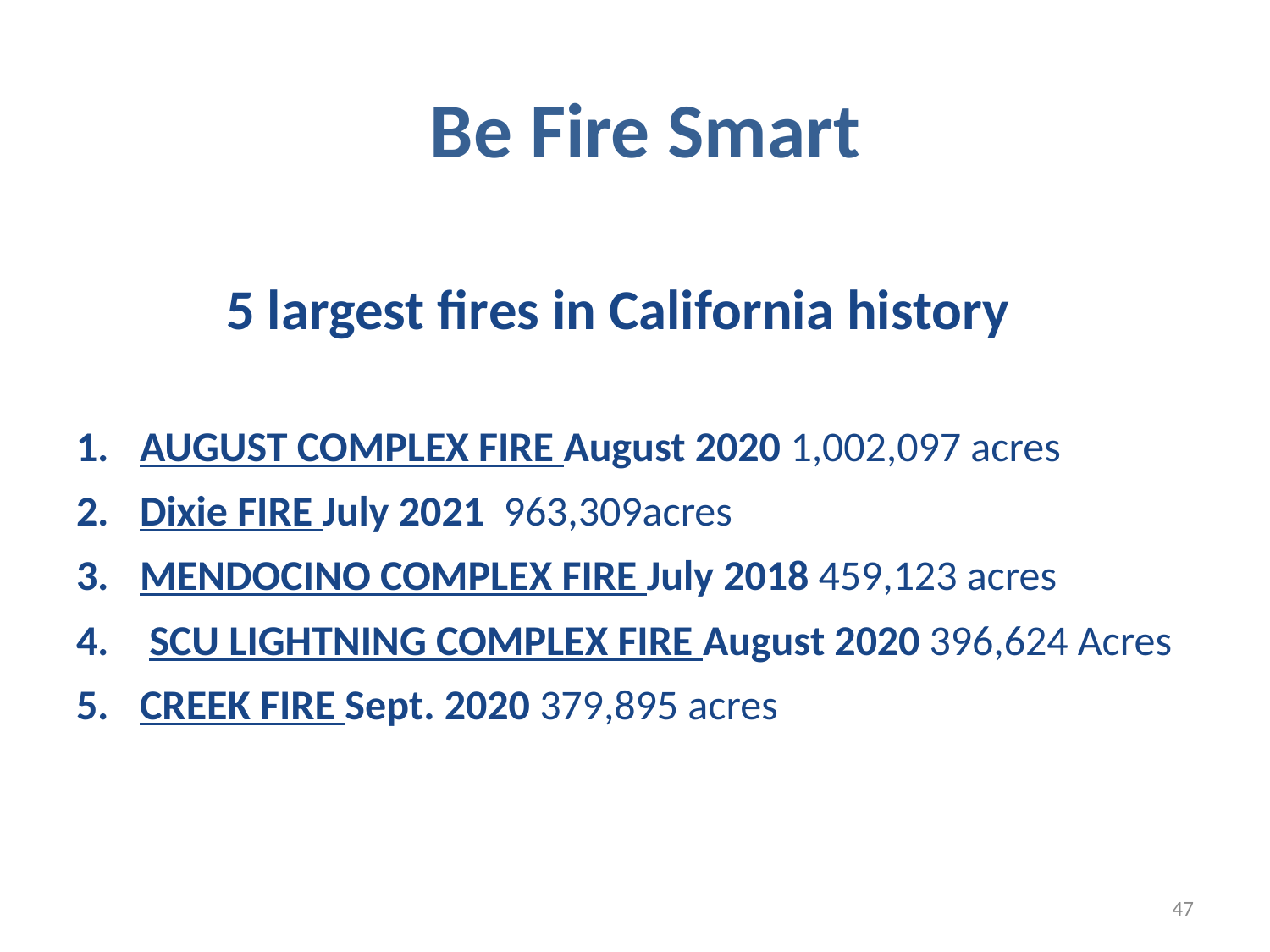

Be Fire Smart
5 largest fires in California history

AUGUST COMPLEX FIRE August 2020 1,002,097 acres
Dixie FIRE July 2021  963,309acres
MENDOCINO COMPLEX FIRE July 2018 459,123 acres
 SCU LIGHTNING COMPLEX FIRE August 2020 396,624 Acres
CREEK FIRE Sept. 2020 379,895 acres

47